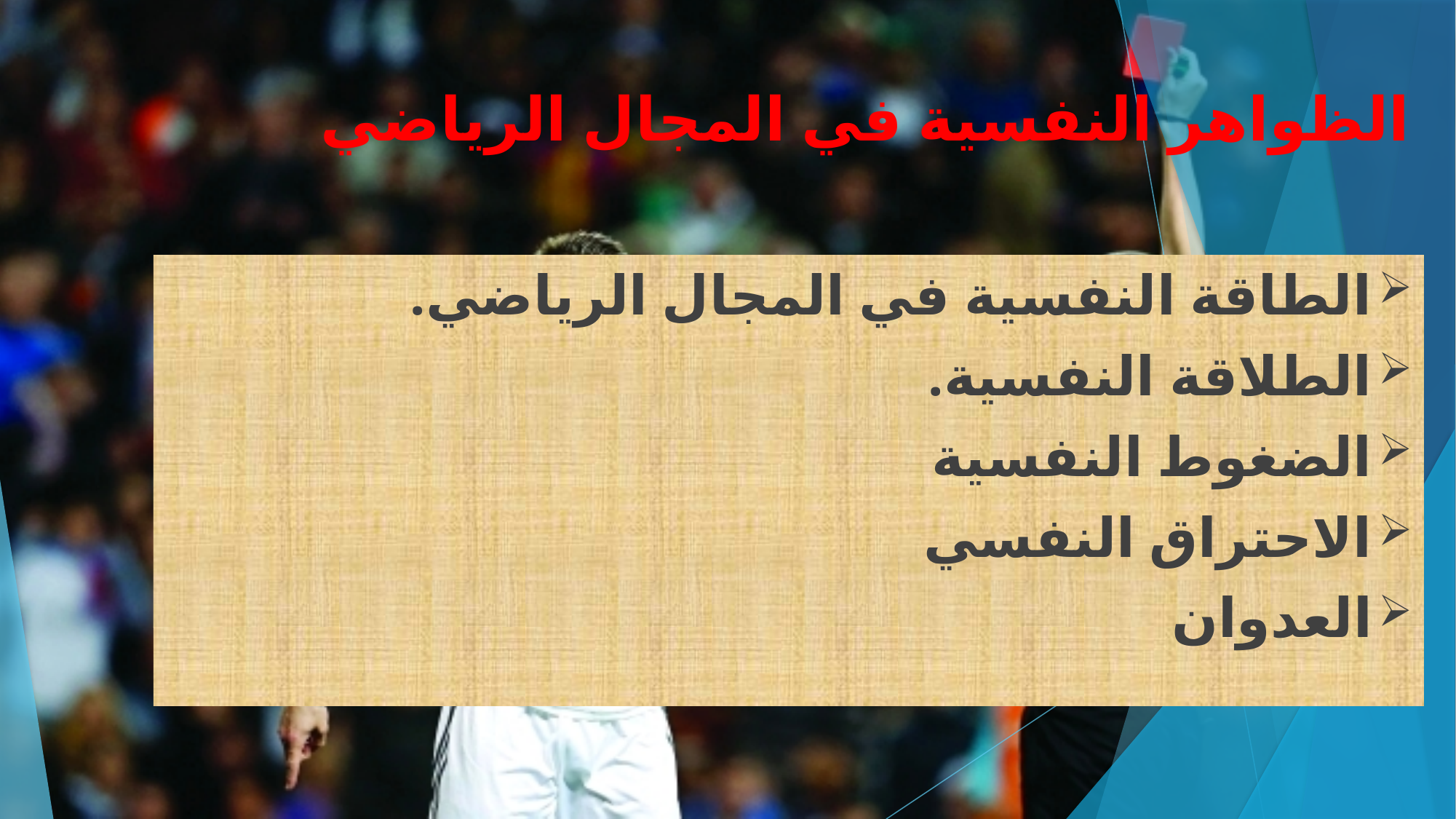

# الظواهر النفسية في المجال الرياضي
الطاقة النفسية في المجال الرياضي.
الطلاقة النفسية.
الضغوط النفسية
الاحتراق النفسي
العدوان